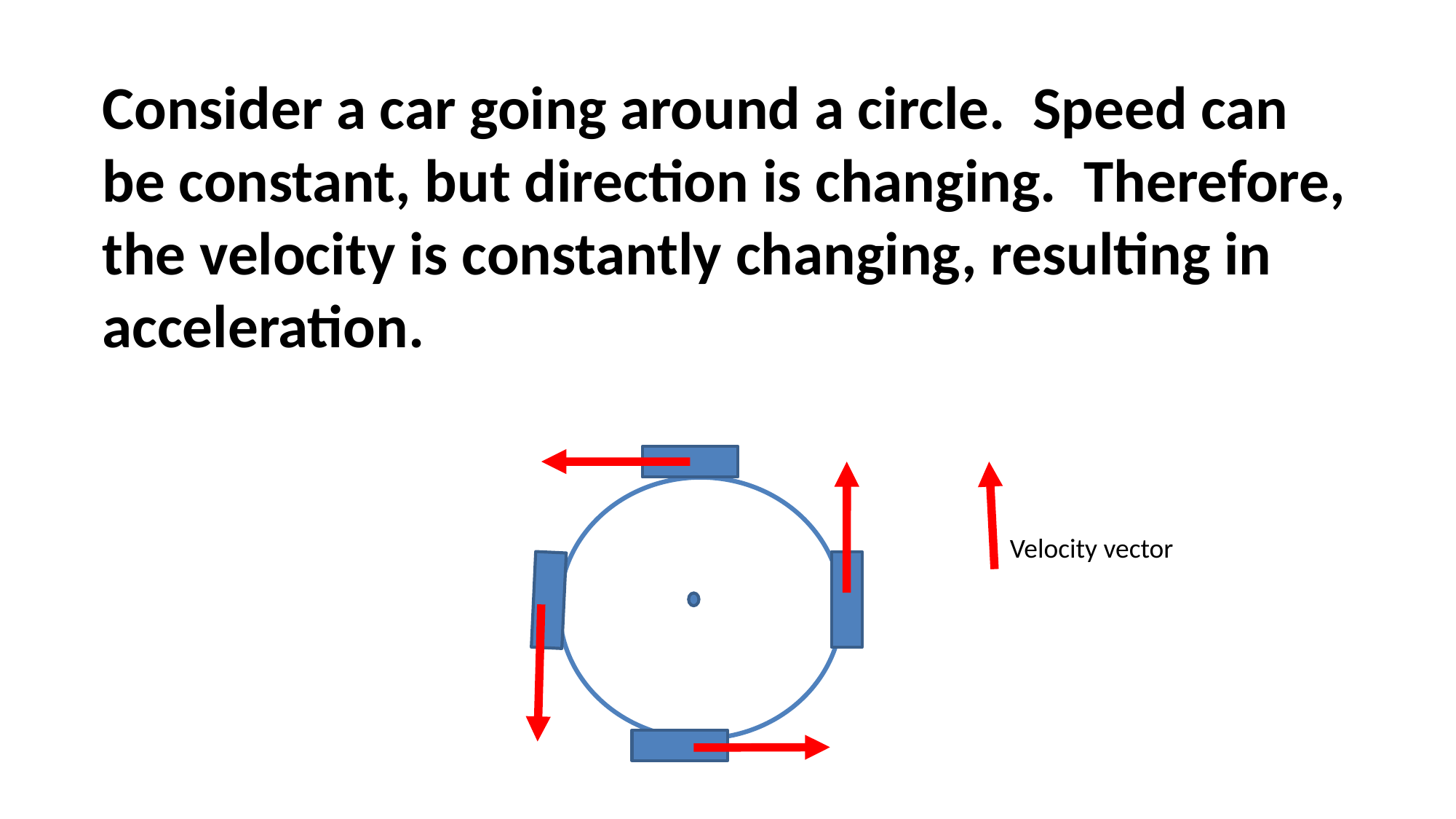

Consider a car going around a circle.  Speed can be constant, but direction is changing.  Therefore, the velocity is constantly changing, resulting in acceleration.

Velocity vector